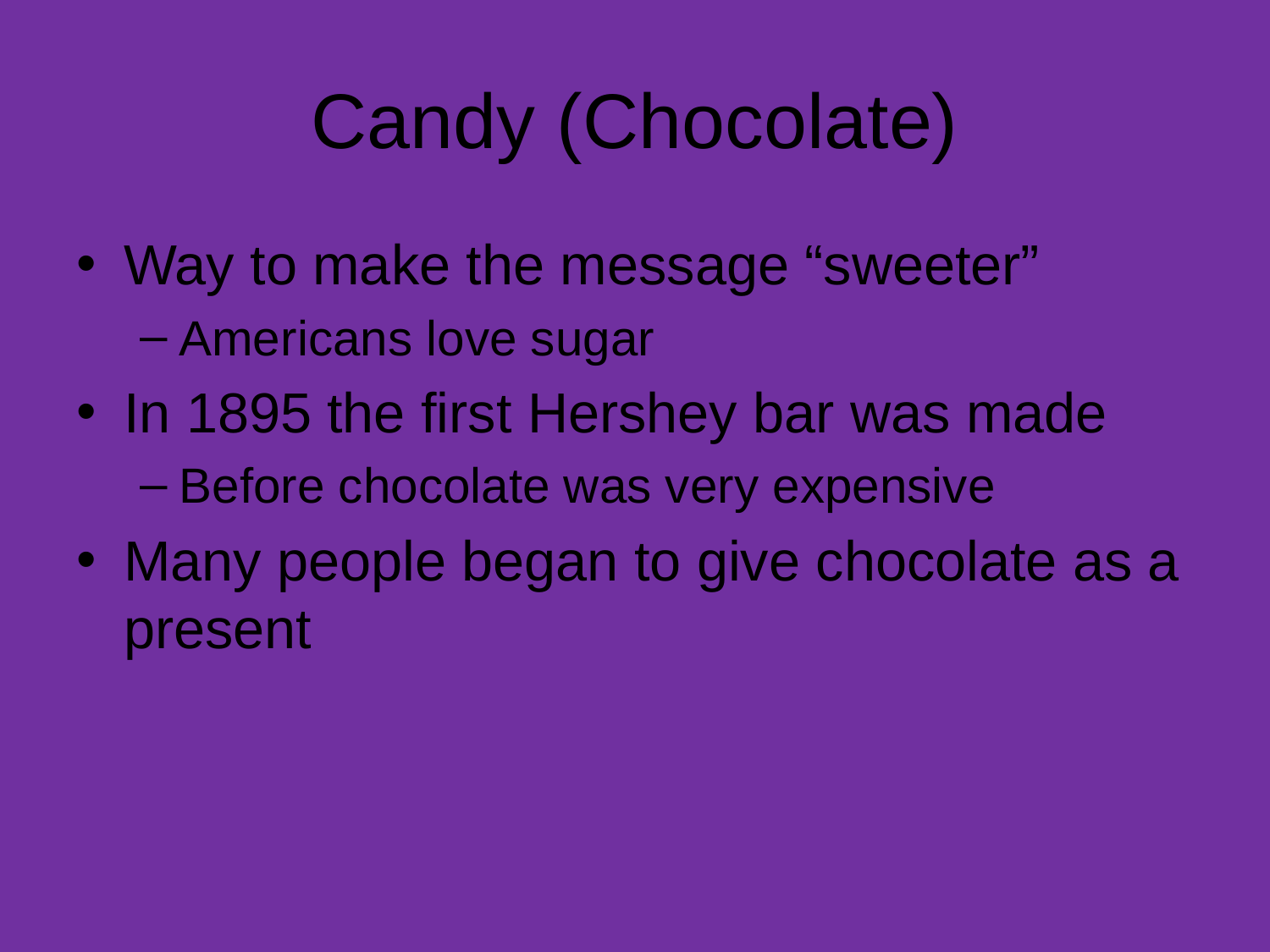

# Candy (Chocolate)
Way to make the message “sweeter”
Americans love sugar
In 1895 the first Hershey bar was made
Before chocolate was very expensive
Many people began to give chocolate as a present